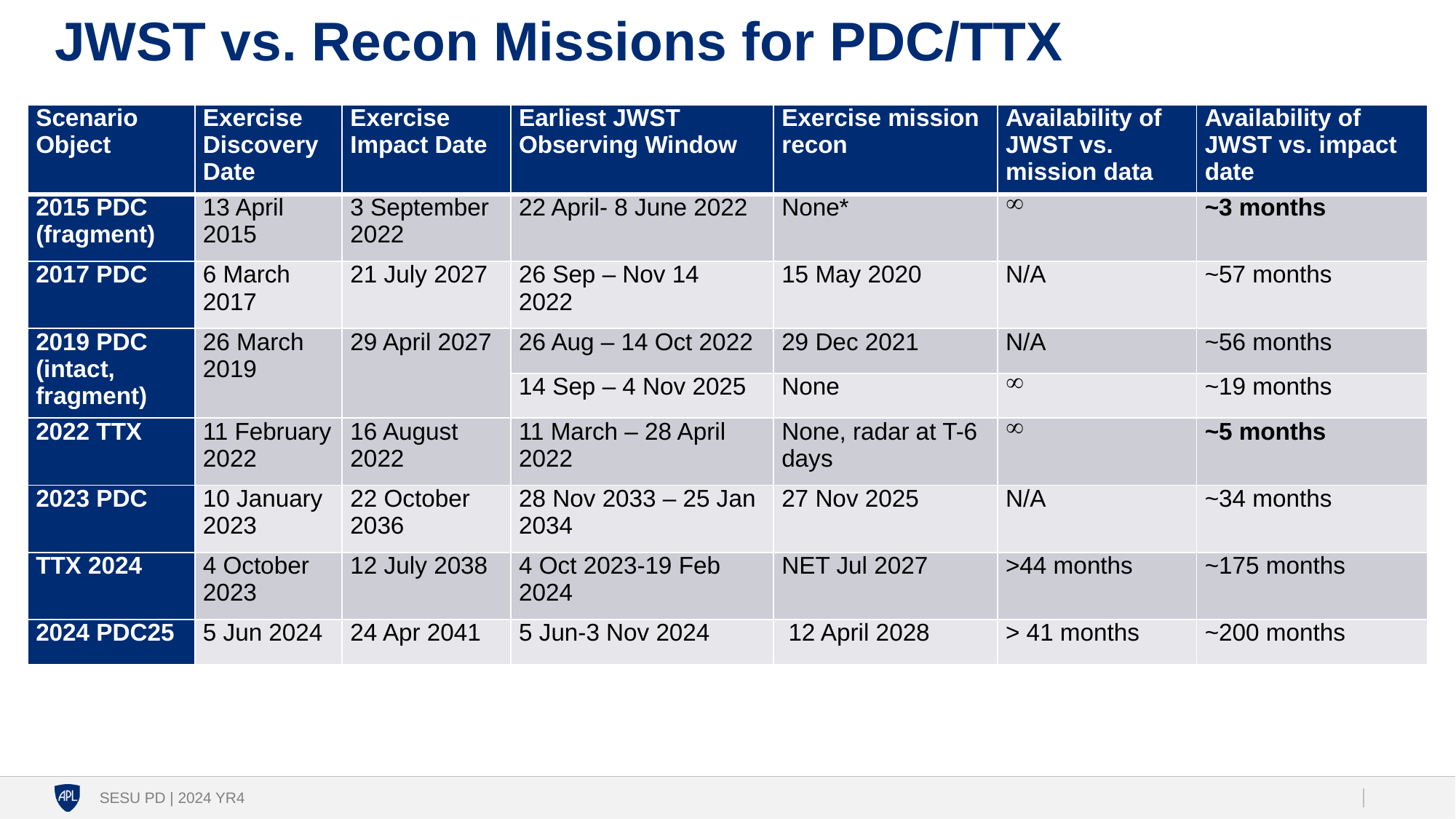

# JWST vs. Recon Missions for PDC/TTX
| Scenario Object | Exercise Discovery Date | Exercise Impact Date | Earliest JWST Observing Window | Exercise mission recon | Availability of JWST vs. mission data | Availability of JWST vs. impact date |
| --- | --- | --- | --- | --- | --- | --- |
| 2015 PDC (fragment) | 13 April 2015 | 3 September 2022 | 22 April- 8 June 2022 | None\* | ∞ | ~3 months |
| 2017 PDC | 6 March 2017 | 21 July 2027 | 26 Sep – Nov 14 2022 | 15 May 2020 | N/A | ~57 months |
| 2019 PDC (intact, fragment) | 26 March 2019 | 29 April 2027 | 26 Aug – 14 Oct 2022 | 29 Dec 2021 | N/A | ~56 months |
|  |  |  | 14 Sep – 4 Nov 2025 | None | ∞ | ~19 months |
| 2022 TTX | 11 February 2022 | 16 August 2022 | 11 March – 28 April 2022 | None, radar at T-6 days | ∞ | ~5 months |
| 2023 PDC | 10 January 2023 | 22 October 2036 | 28 Nov 2033 – 25 Jan 2034 | 27 Nov 2025 | N/A | ~34 months |
| TTX 2024 | 4 October 2023 | 12 July 2038 | 4 Oct 2023-19 Feb 2024 | NET Jul 2027 | >44 months | ~175 months |
| 2024 PDC25 | 5 Jun 2024 | 24 Apr 2041 | 5 Jun-3 Nov 2024 | 12 April 2028 | > 41 months | ~200 months |
SESU PD | 2024 YR4